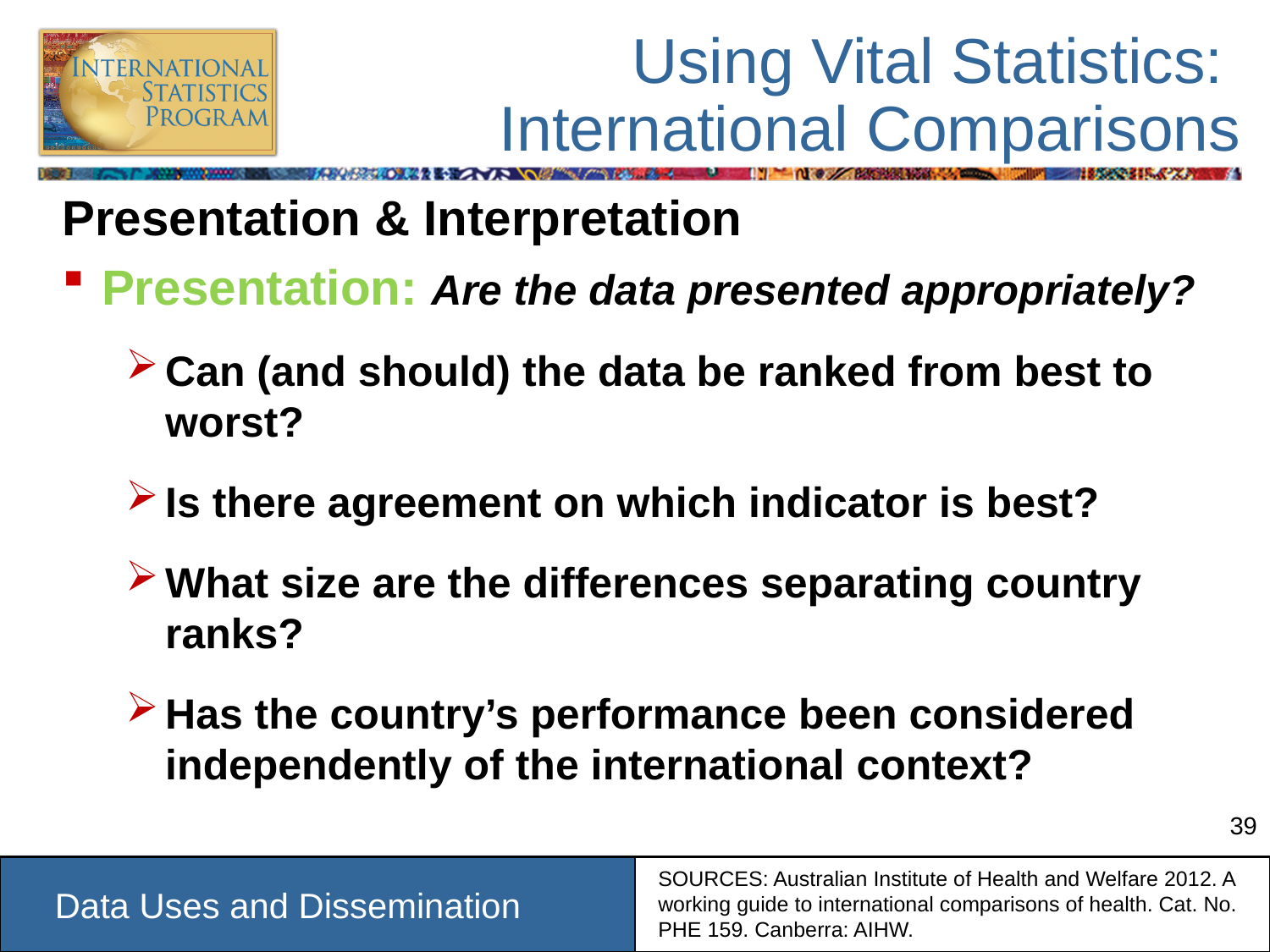

# Using Vital Statistics: International Comparisons
Presentation & Interpretation
Presentation: Are the data presented appropriately?
Can (and should) the data be ranked from best to worst?
Is there agreement on which indicator is best?
What size are the differences separating country ranks?
Has the country’s performance been considered independently of the international context?
SOURCES: Australian Institute of Health and Welfare 2012. A working guide to international comparisons of health. Cat. No. PHE 159. Canberra: AIHW.